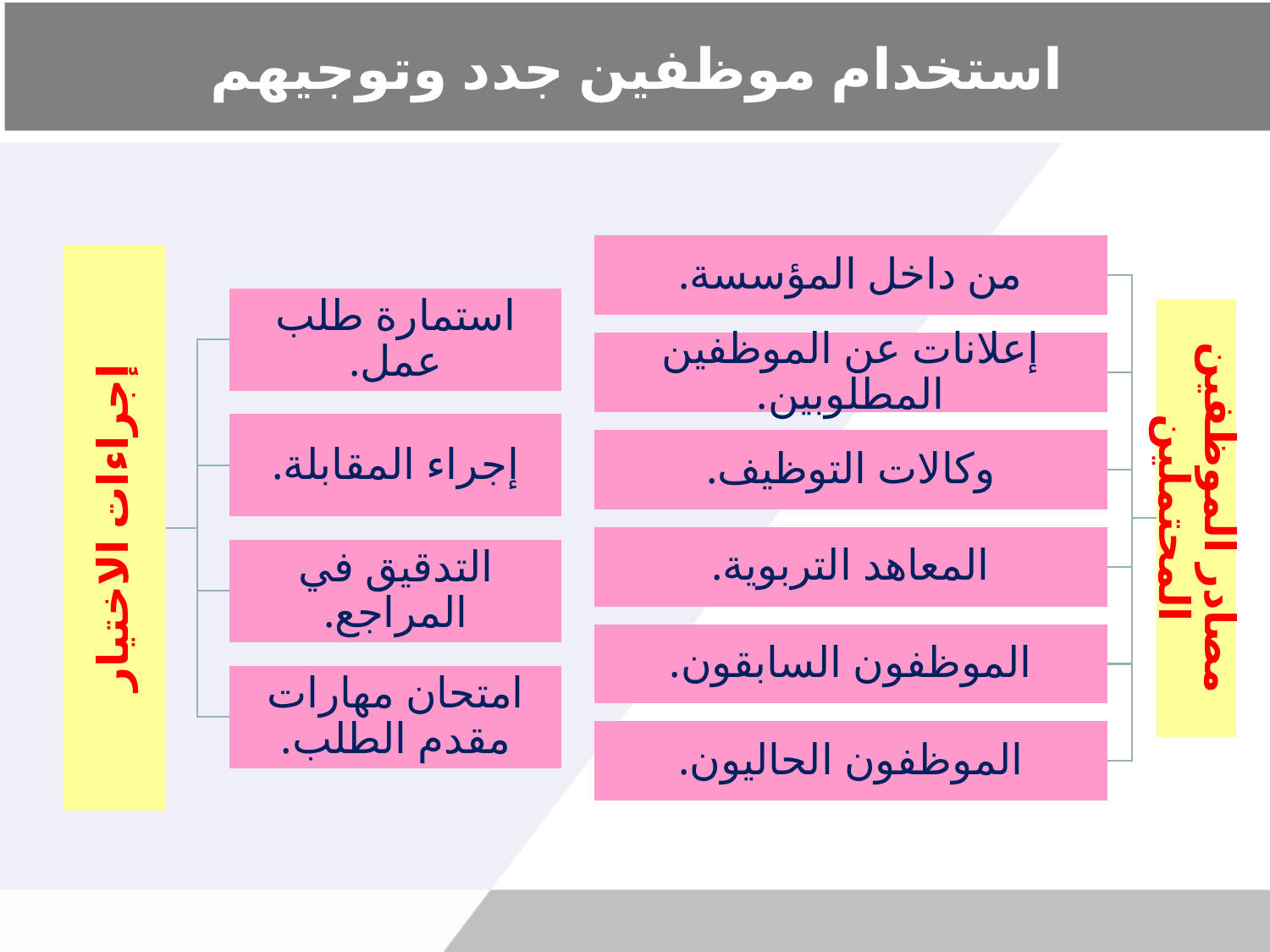

# استخدام موظفين جدد وتوجيهم
من داخل المؤسسة.

استمارة طلب عمل.
إعلانات عن الموظفين المطلوبين.

إجراء المقابلة.
وكالات التوظيف.

إجراءات الاختيار
مصادر الموظفين المحتملين

المعاهد التربوية.

التدقيق في المراجع.
الموظفون السابقون.
امتحان مهارات مقدم الطلب.
الموظفون الحاليون.